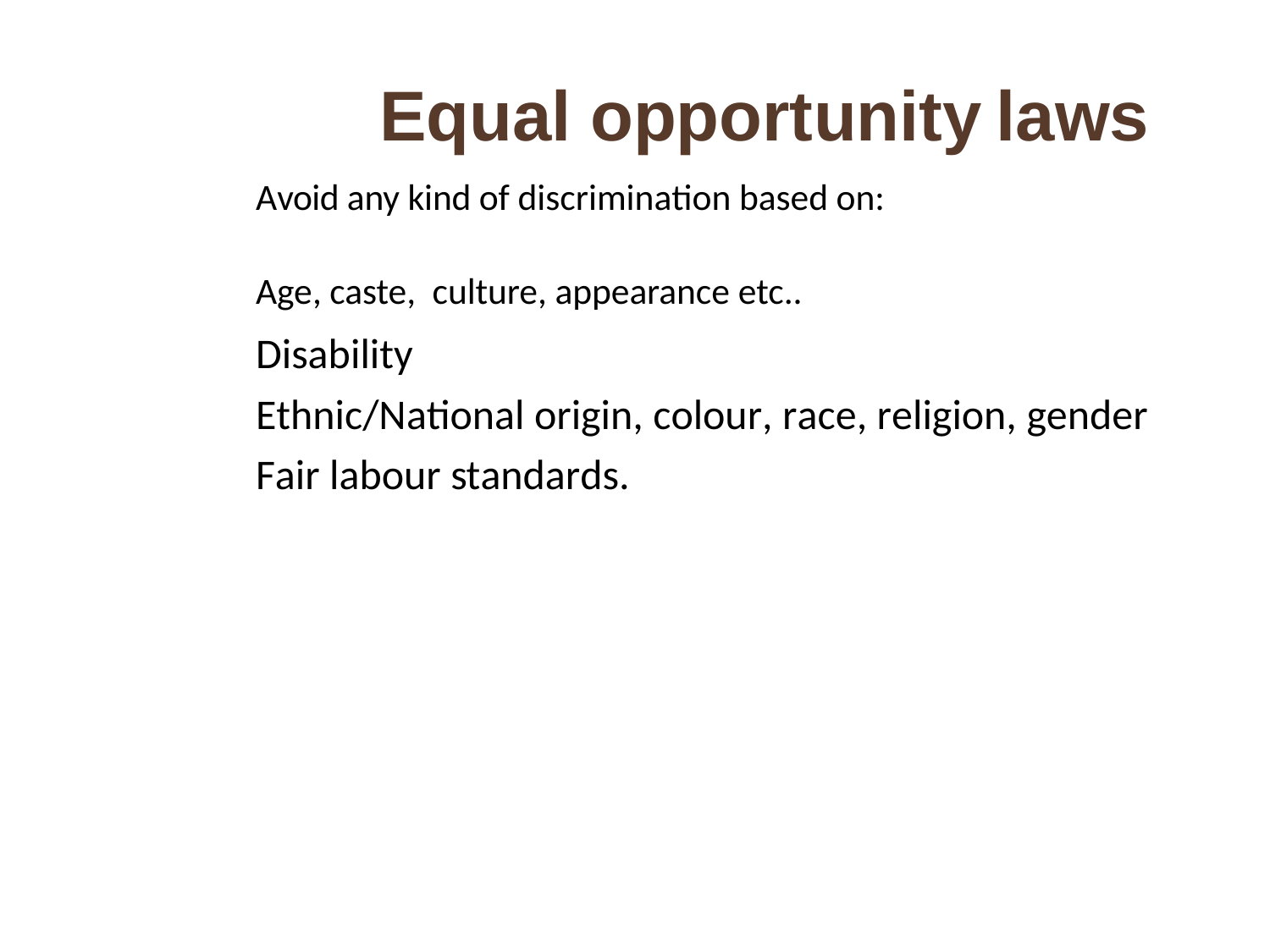

Equal opportunity
laws
Avoid any kind of discrimination based on:

Age, caste,  culture, appearance etc..
Disability
Ethnic/National origin, colour, race, religion, gender
Fair labour standards.